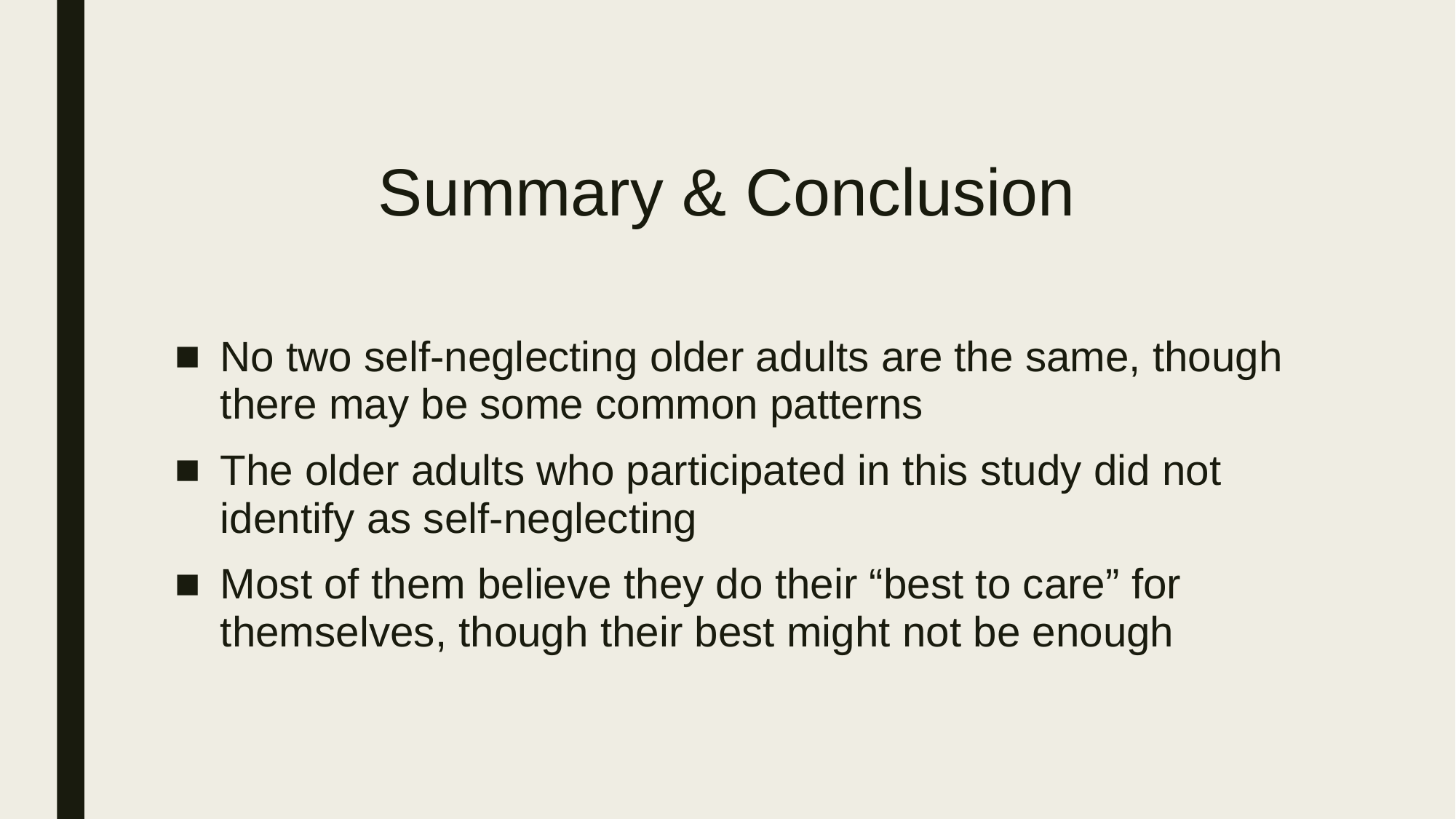

# Summary & Conclusion

No two self-neglecting older adults are the same, though  there may be some common patterns
The older adults who participated in this study did not identify as self-neglecting
Most of them believe they do their “best to care” for themselves, though their best might not be enough